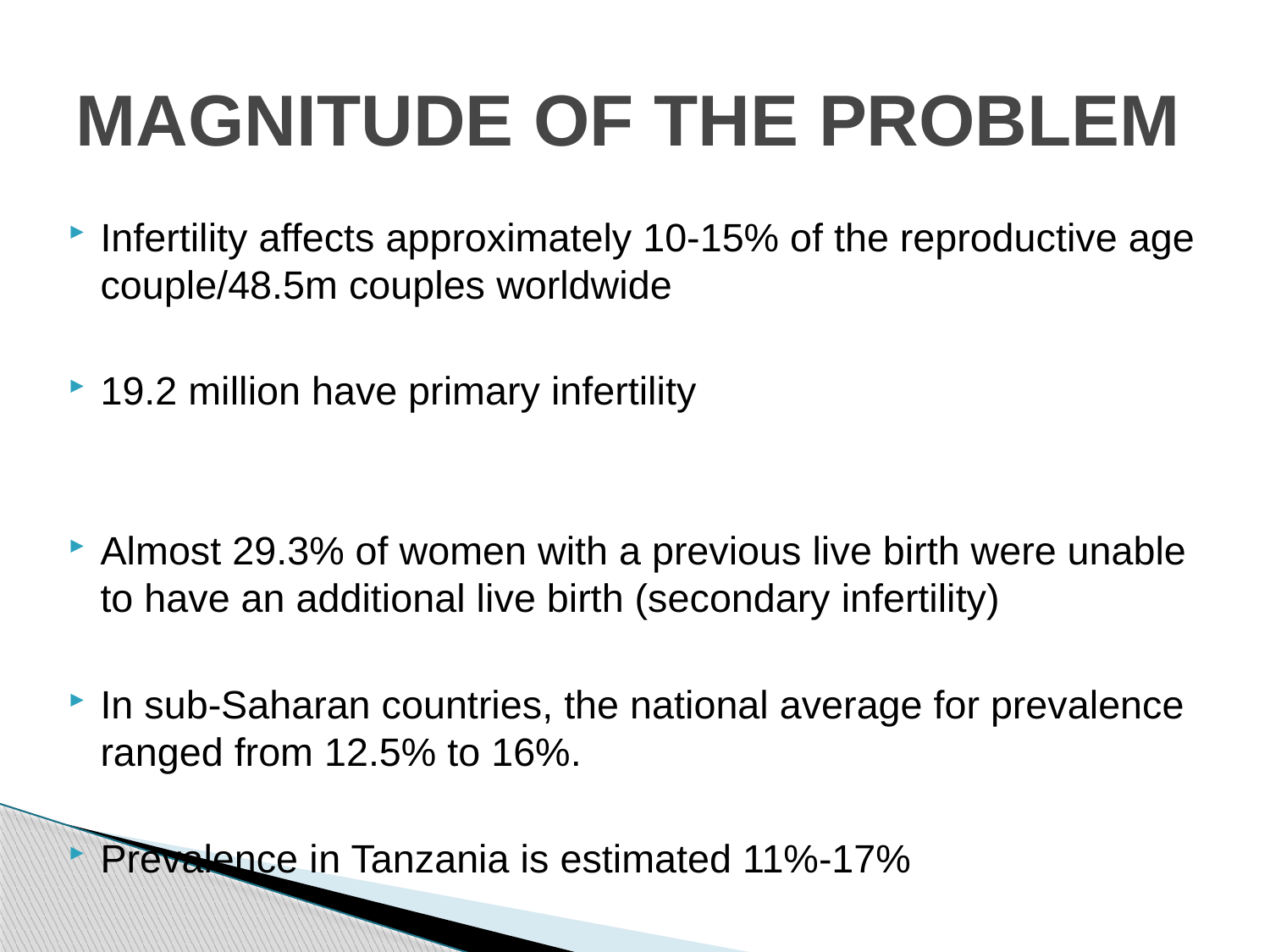

# MAGNITUDE OF THE PROBLEM
Infertility affects approximately 10-15% of the reproductive age couple/48.5m couples worldwide

19.2 million have primary infertility

Almost 29.3% of women with a previous live birth were unable to have an additional live birth (secondary infertility)

In sub-Saharan countries, the national average for prevalence ranged from 12.5% to 16%.

Prevalence in Tanzania is estimated 11%-17%